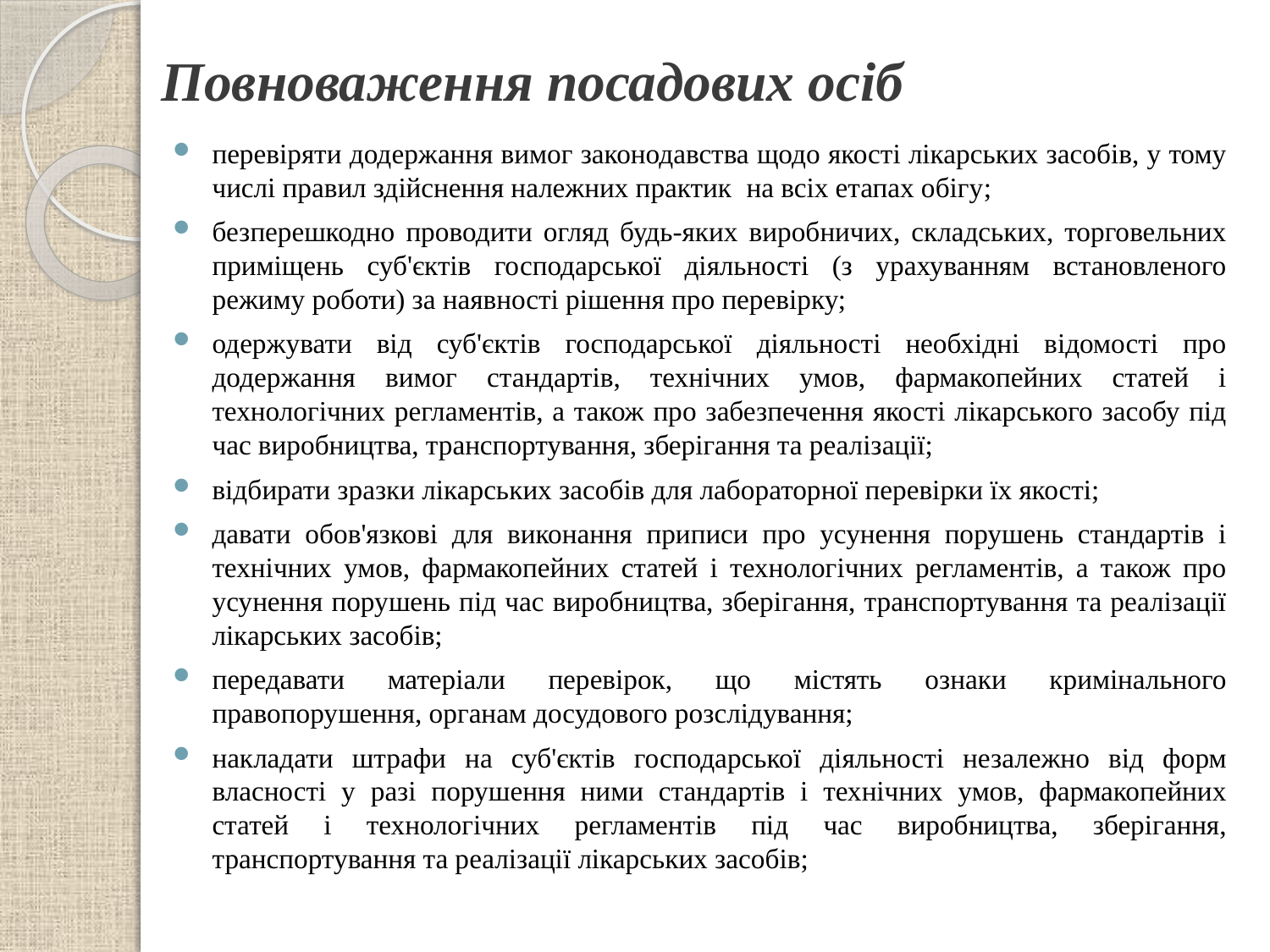

# Повноваження посадових осіб
перевіряти додержання вимог законодавства щодо якості лікарських засобів, у тому числі правил здійснення належних практик  на всіх етапах обігу;
безперешкодно проводити огляд будь-яких виробничих, складських, торговельних приміщень суб'єктів господарської діяльності (з урахуванням встановленого режиму роботи) за наявності рішення про перевірку;
одержувати від суб'єктів господарської діяльності необхідні відомості про додержання вимог стандартів, технічних умов, фармакопейних статей і технологічних регламентів, а також про забезпечення якості лікарського засобу під час виробництва, транспортування, зберігання та реалізації;
відбирати зразки лікарських засобів для лабораторної перевірки їх якості;
давати обов'язкові для виконання приписи про усунення порушень стандартів і технічних умов, фармакопейних статей і технологічних регламентів, а також про усунення порушень під час виробництва, зберігання, транспортування та реалізації лікарських засобів;
передавати матеріали перевірок, що містять ознаки кримінального правопорушення, органам досудового розслідування;
накладати штрафи на суб'єктів господарської діяльності незалежно від форм власності у разі порушення ними стандартів і технічних умов, фармакопейних статей і технологічних регламентів під час виробництва, зберігання, транспортування та реалізації лікарських засобів;